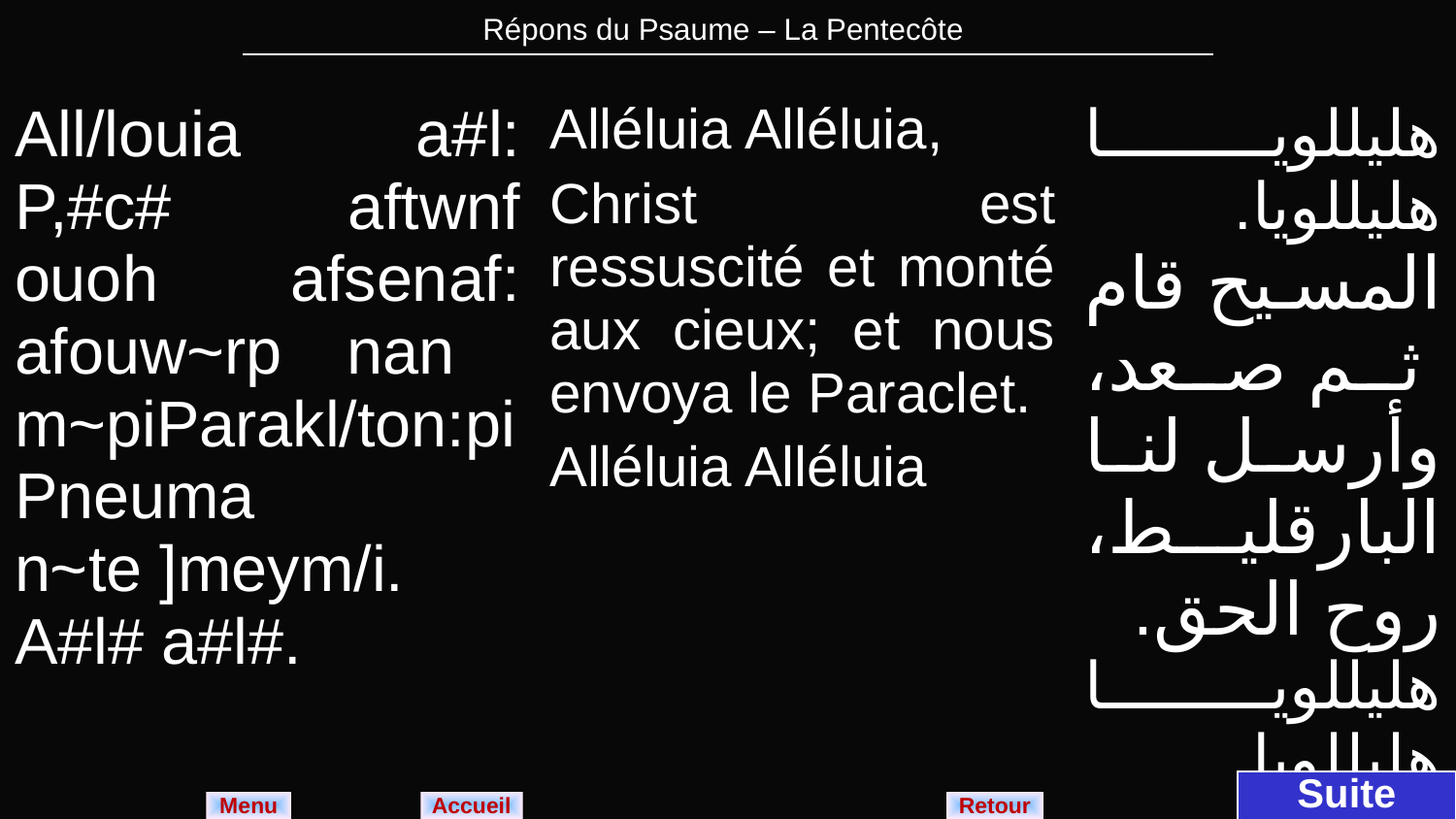

| Répons du Psaume – La Pentecôte |
| --- |
| All/louia a#l: P,#c# aftwnf ouoh afsenaf: afouw~rp nan m~piParakl/ton:piPneuma n~te ]meym/i. A#l# a#l#. | Alléluia Alléluia, Christ est ressuscité et monté aux cieux; et nous envoya le Paraclet. Alléluia Alléluia | هليللويا هليللويا. المسيح قام ثم صعد، وأرسل لنا البارقليط، روح الحق. هليللويا هليللويا. |
| --- | --- | --- |
Suite
Menu
Retour